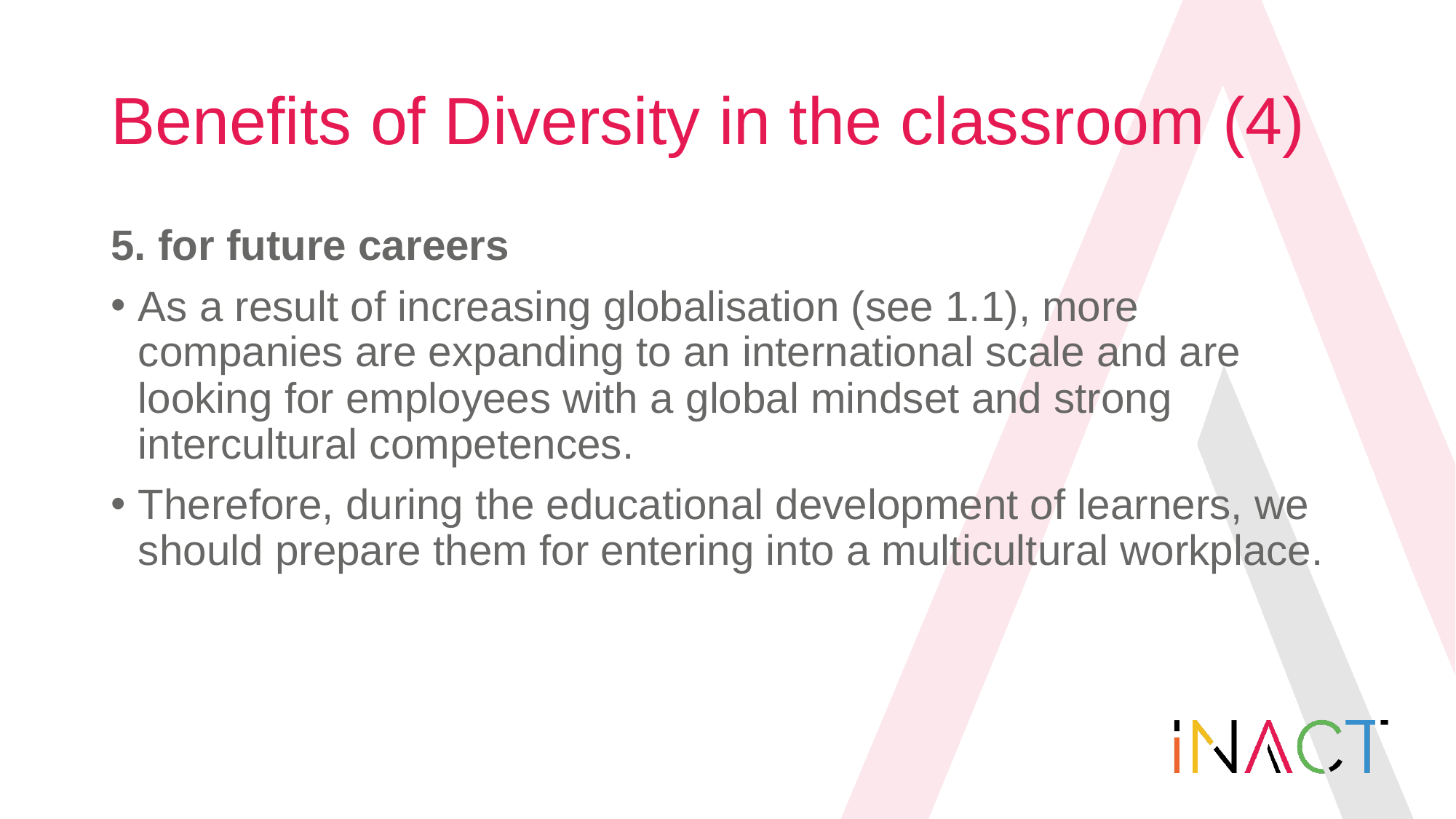

# Benefits of Diversity in the classroom (4)
5. for future careers
As a result of increasing globalisation (see 1.1), more companies are expanding to an international scale and are looking for employees with a global mindset and strong intercultural competences.
Therefore, during the educational development of learners, we should prepare them for entering into a multicultural workplace.